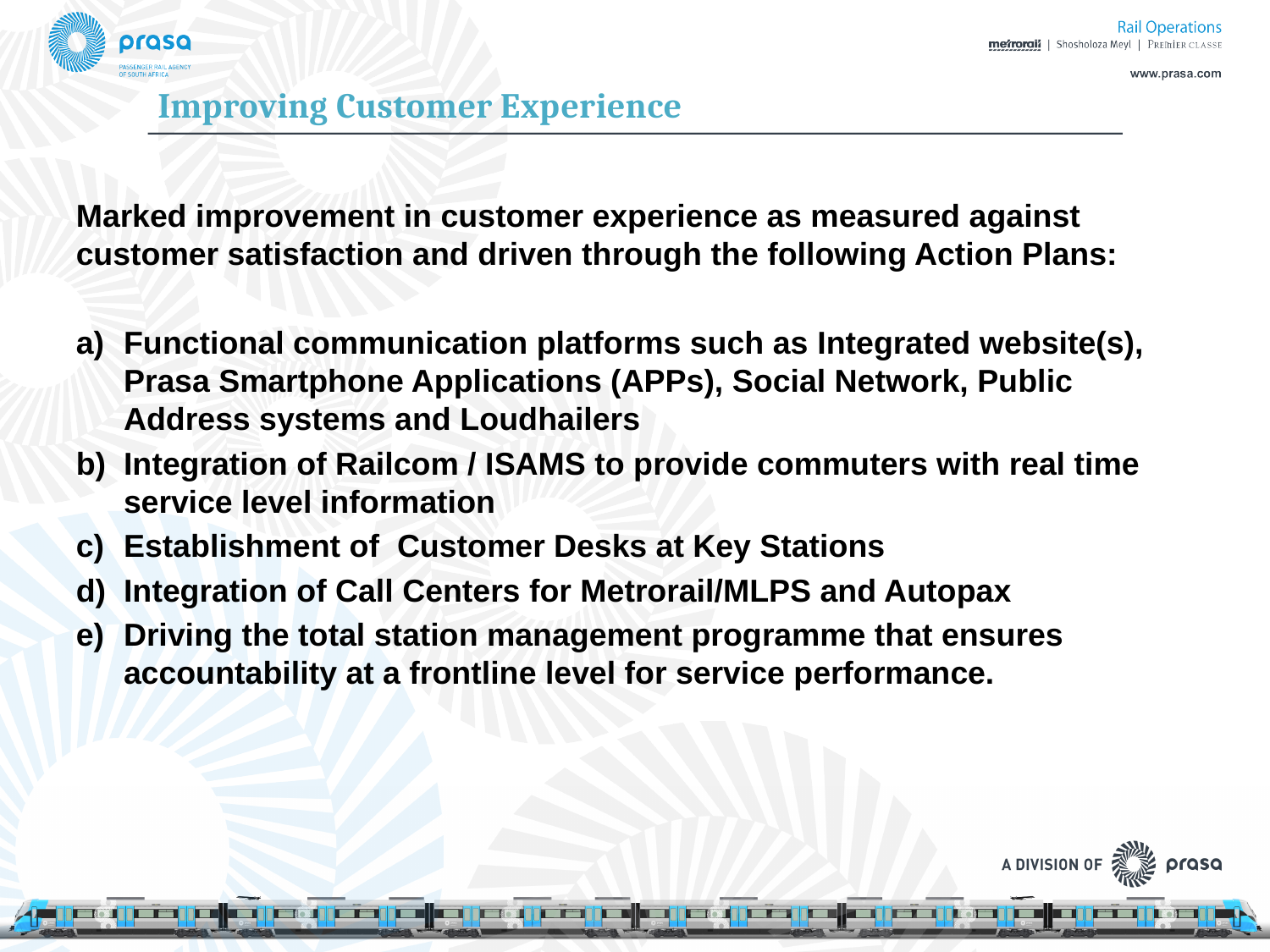

# Improving Customer Experience
Marked improvement in customer experience as measured against customer satisfaction and driven through the following Action Plans:

Functional communication platforms such as Integrated website(s), Prasa Smartphone Applications (APPs), Social Network, Public Address systems and Loudhailers
Integration of Railcom / ISAMS to provide commuters with real time service level information
Establishment of  Customer Desks at Key Stations
Integration of Call Centers for Metrorail/MLPS and Autopax
Driving the total station management programme that ensures accountability at a frontline level for service performance.

15